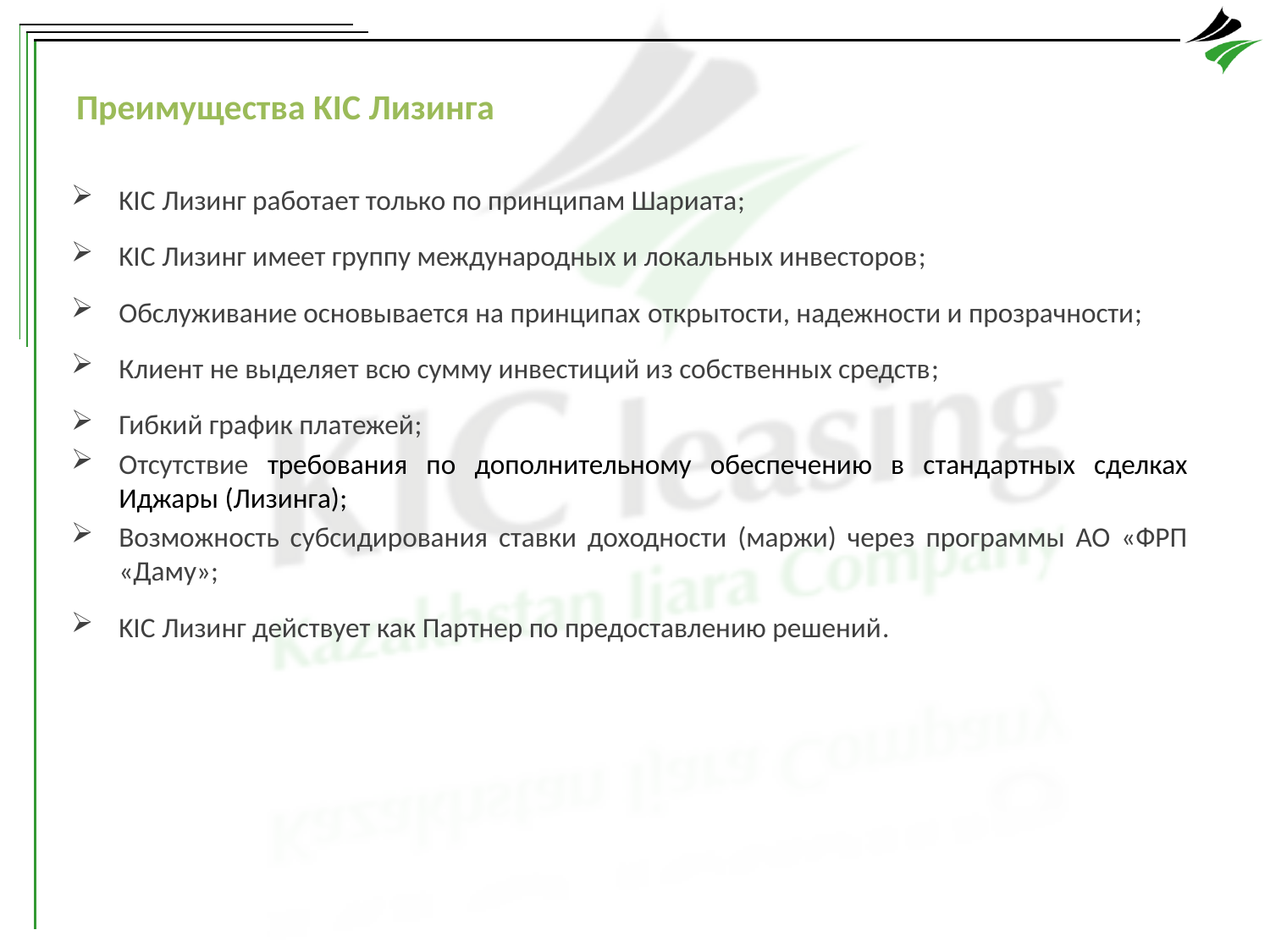

Преимущества KIC Лизинга
KIC Лизинг работает только по принципам Шариата;
KIC Лизинг имеет группу международных и локальных инвесторов;
Обслуживание основывается на принципах открытости, надежности и прозрачности;
Клиент не выделяет всю сумму инвестиций из собственных средств;
Гибкий график платежей;
Отсутствие требования по дополнительному обеспечению в стандартных сделках Иджары (Лизинга);
Возможность субсидирования ставки доходности (маржи) через программы АО «ФРП «Даму»;
KIC Лизинг действует как Партнер по предоставлению решений.